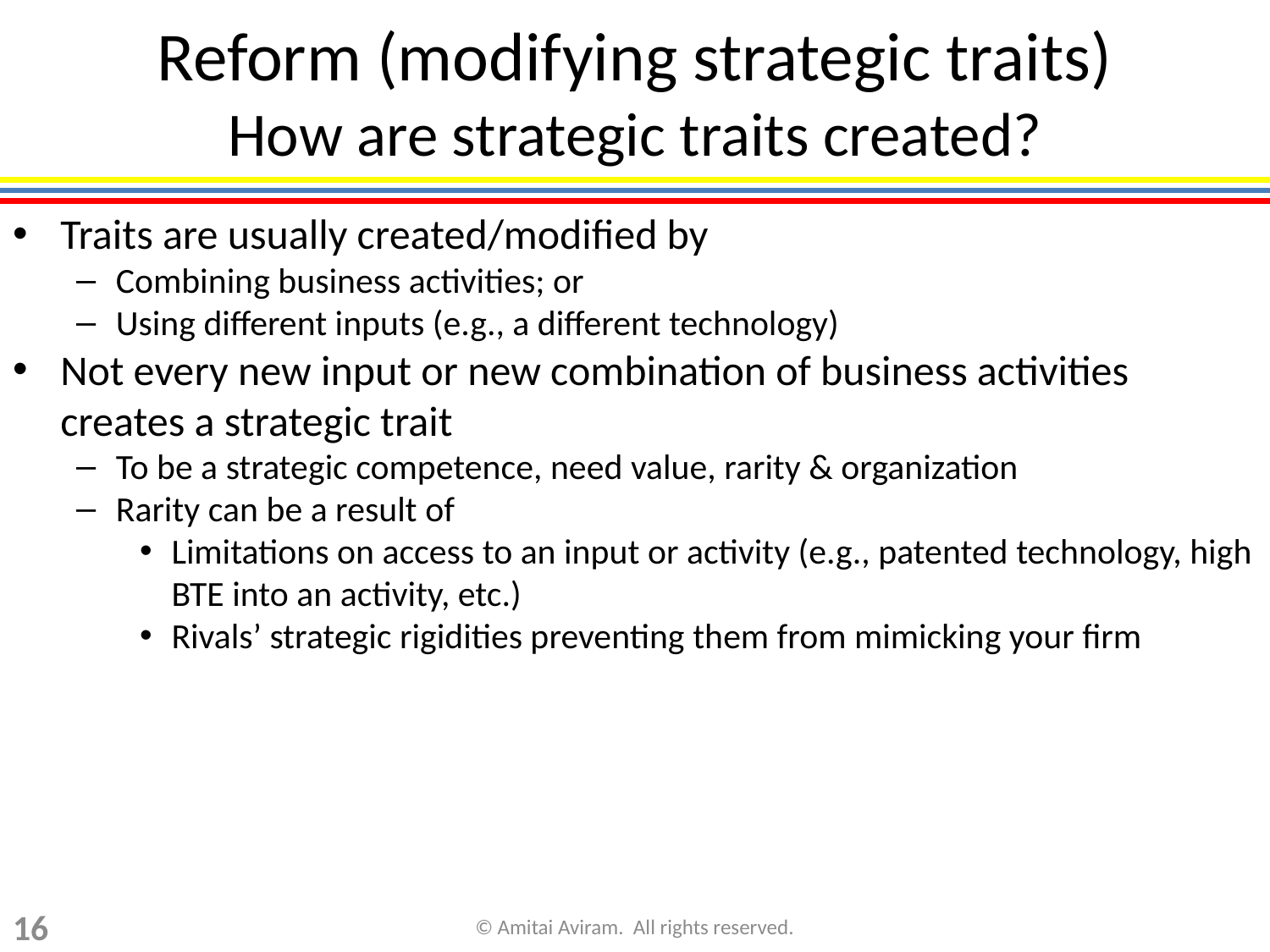

Reform (modifying strategic traits)
How are strategic traits created?
Traits are usually created/modified by
Combining business activities; or
Using different inputs (e.g., a different technology)
Not every new input or new combination of business activities creates a strategic trait
To be a strategic competence, need value, rarity & organization
Rarity can be a result of
Limitations on access to an input or activity (e.g., patented technology, high BTE into an activity, etc.)
Rivals’ strategic rigidities preventing them from mimicking your firm
16
© Amitai Aviram.  All rights reserved.